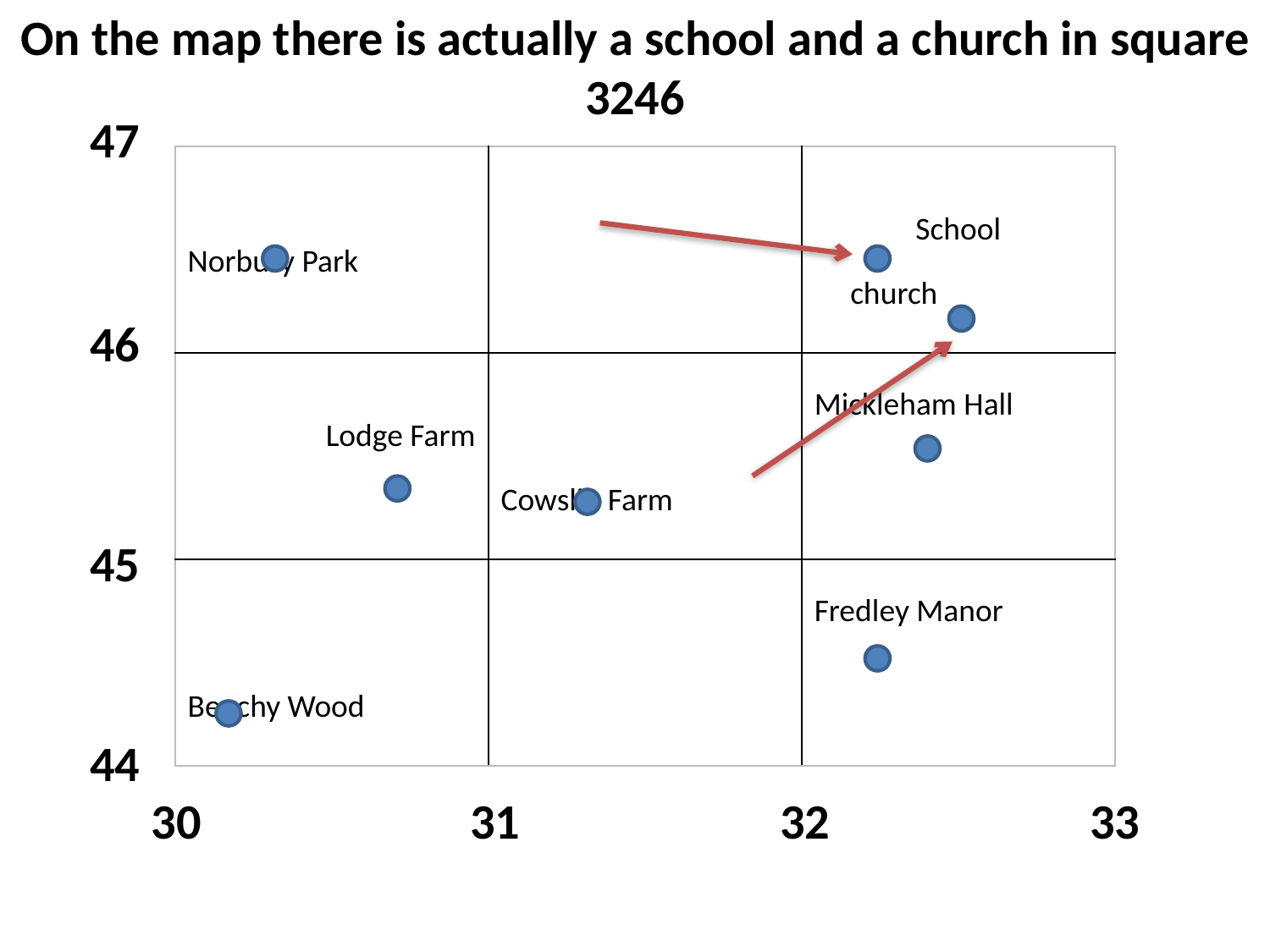

On the map there is actually a school and a church in square 3246
47
| Norbury Park |  | School church |
| --- | --- | --- |
| Lodge Farm | Cowslip Farm | Mickleham Hall |
| Beechy Wood |  | Fredley Manor |

46

45

44
30
31
32
33